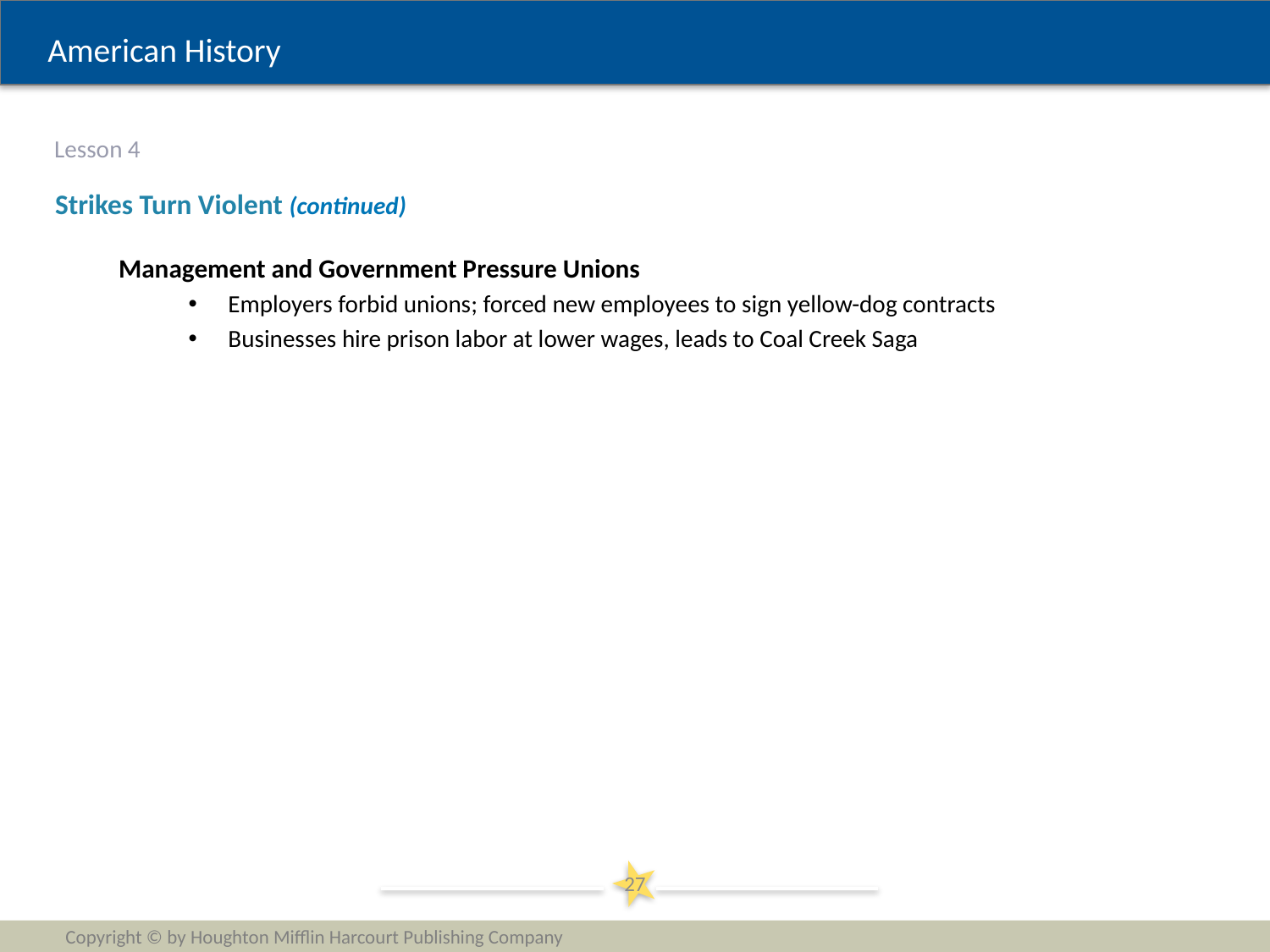

# Lesson 4
Strikes Turn Violent (continued)
Management and Government Pressure Unions
Employers forbid unions; forced new employees to sign yellow-dog contracts
Businesses hire prison labor at lower wages, leads to Coal Creek Saga

27
Copyright © by Houghton Mifflin Harcourt Publishing Company